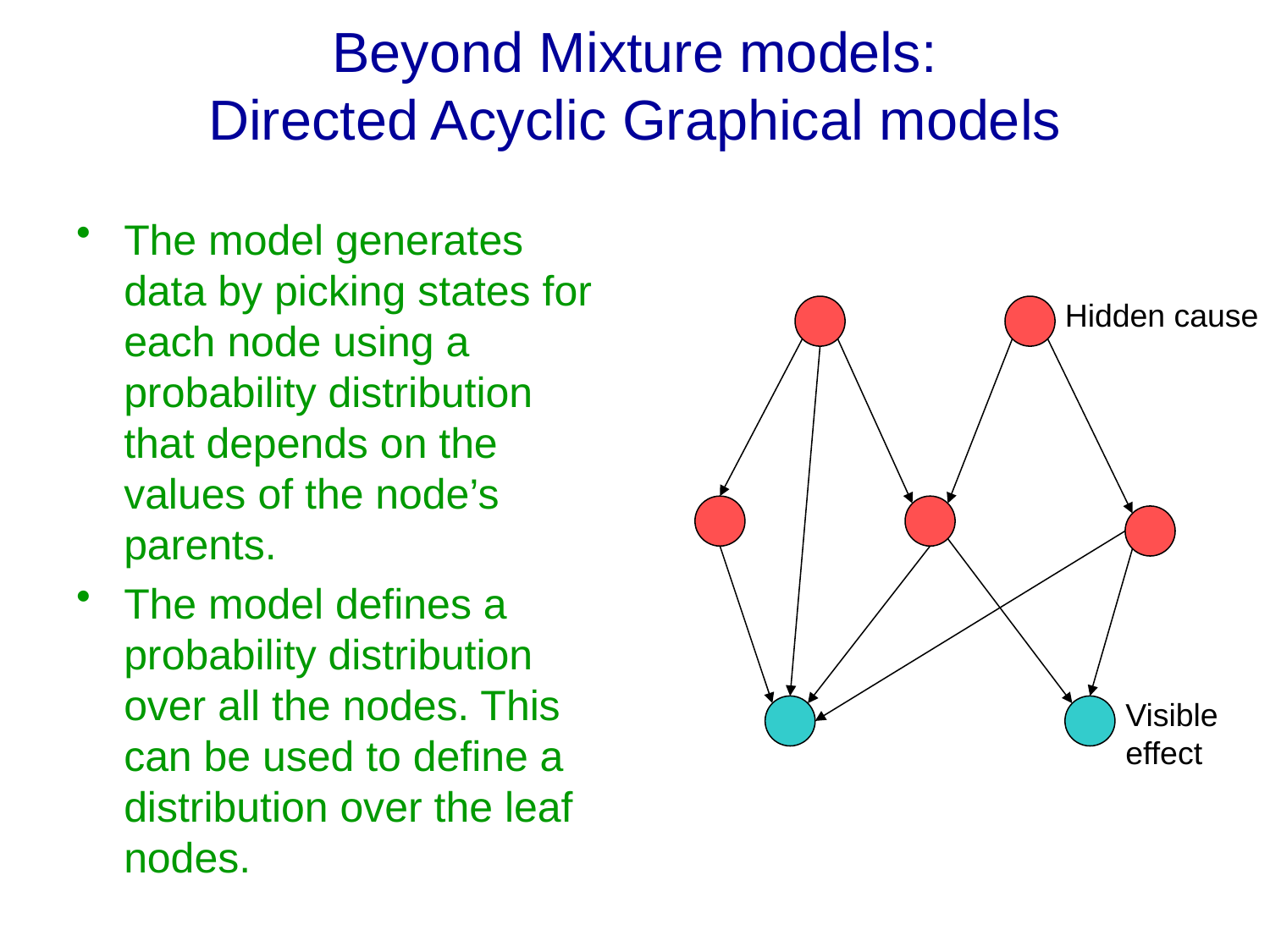

# Beyond Mixture models: Directed Acyclic Graphical models
The model generates data by picking states for each node using a probability distribution that depends on the values of the node’s parents.
The model defines a probability distribution over all the nodes. This can be used to define a distribution over the leaf nodes.

Hidden cause

Visible
effect